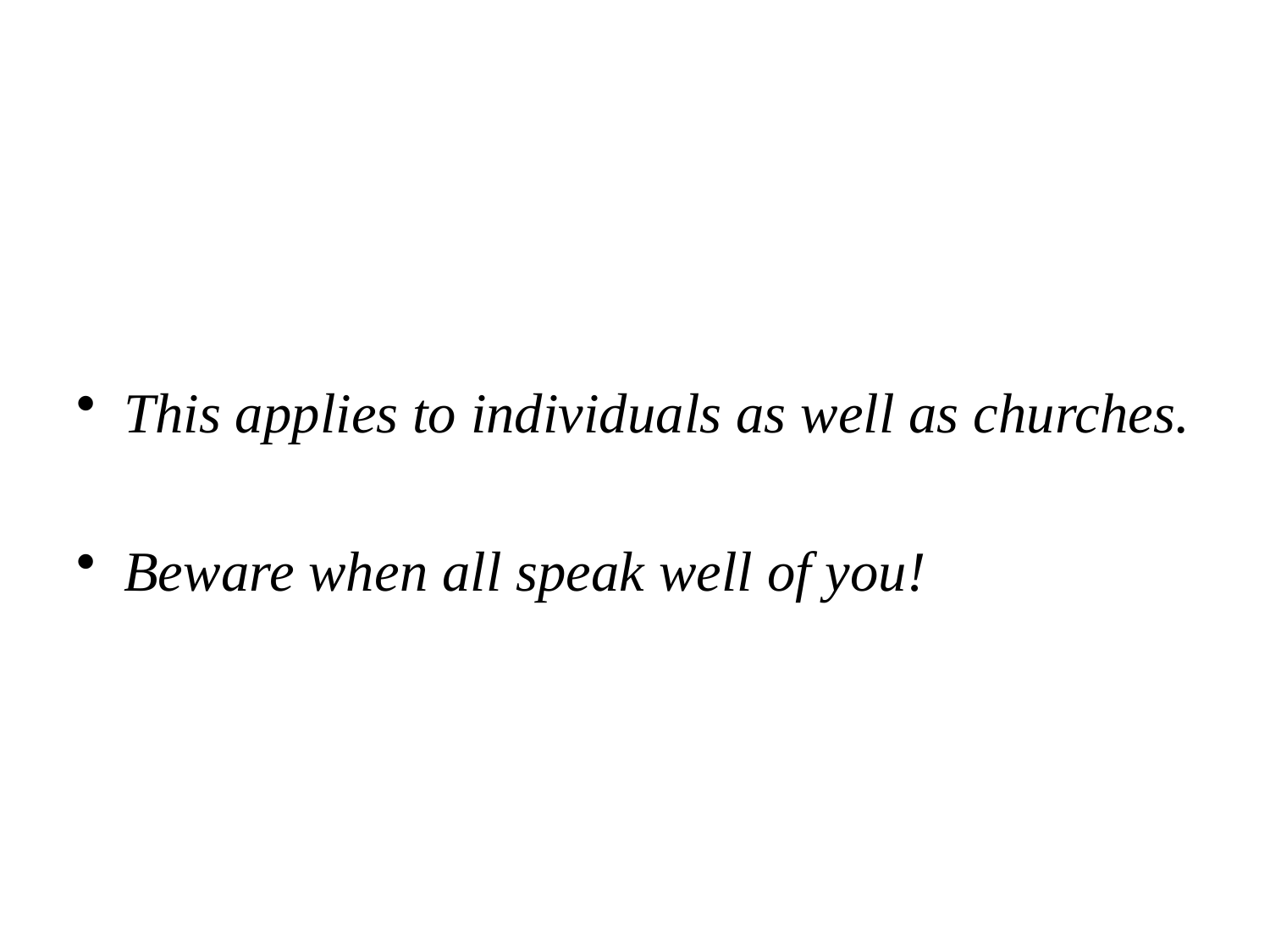

This applies to individuals as well as churches.

Beware when all speak well of you!